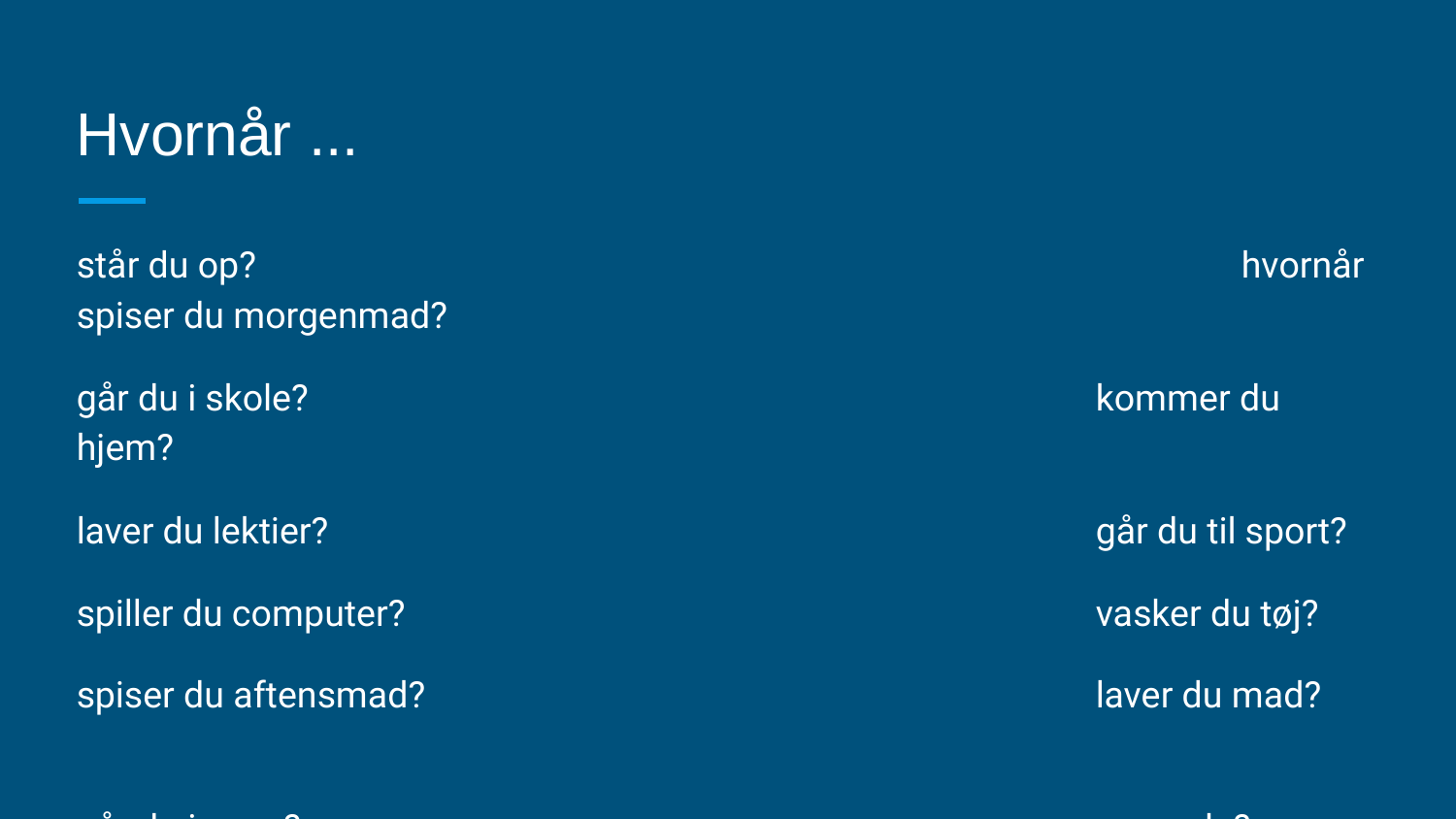

# Hvornår ...
står du op?							hvornår spiser du morgenmad?
går du i skole?						kommer du hjem?
laver du lektier?						går du til sport?
spiller du computer?					vasker du tøj?
spiser du aftensmad?					laver du mad?
går du i seng?						sover du?

sover du?